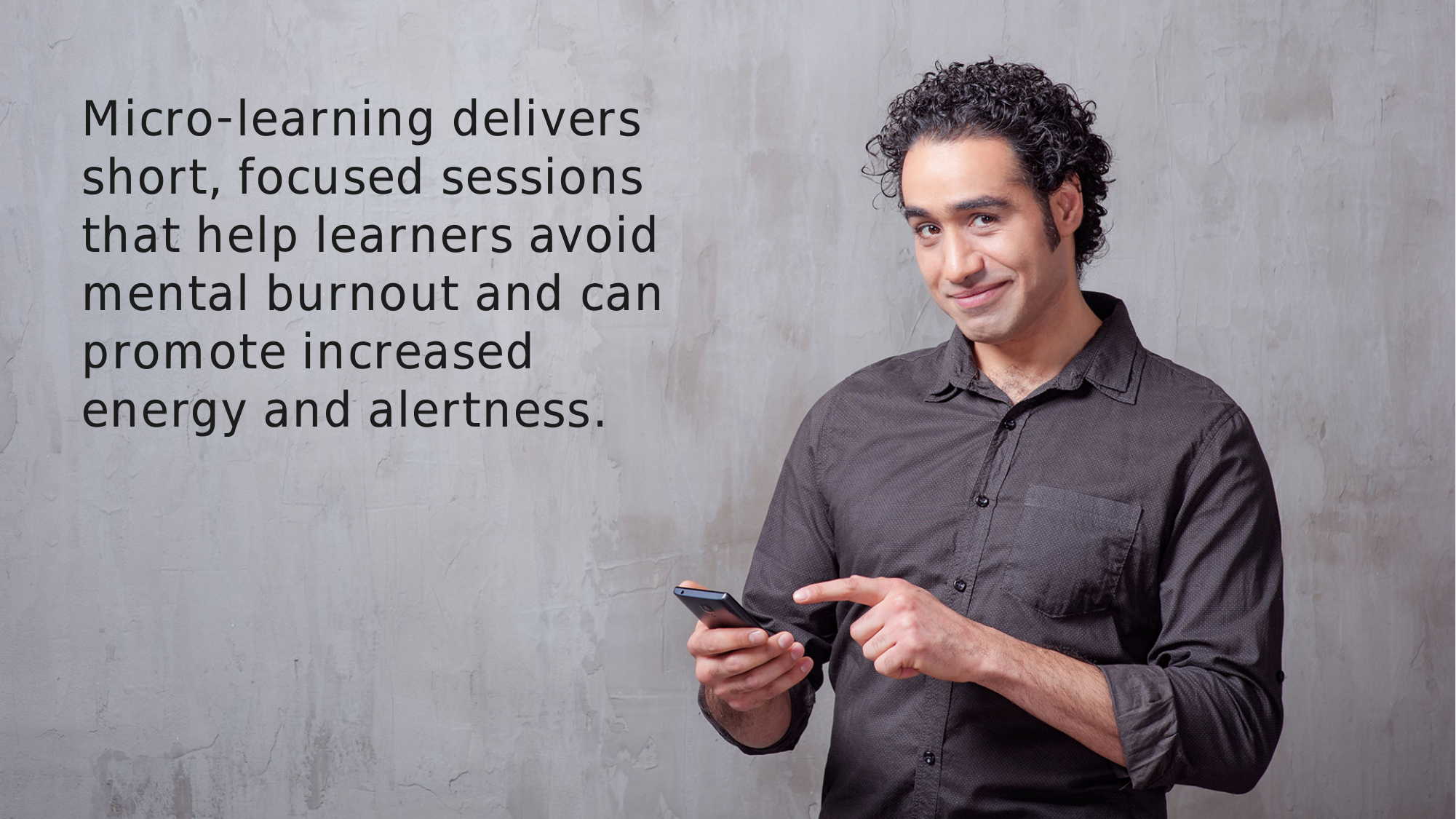

Micro-learning delivers short, focused sessions that help learners avoid mental burnout and can promote increased energy and alertness.